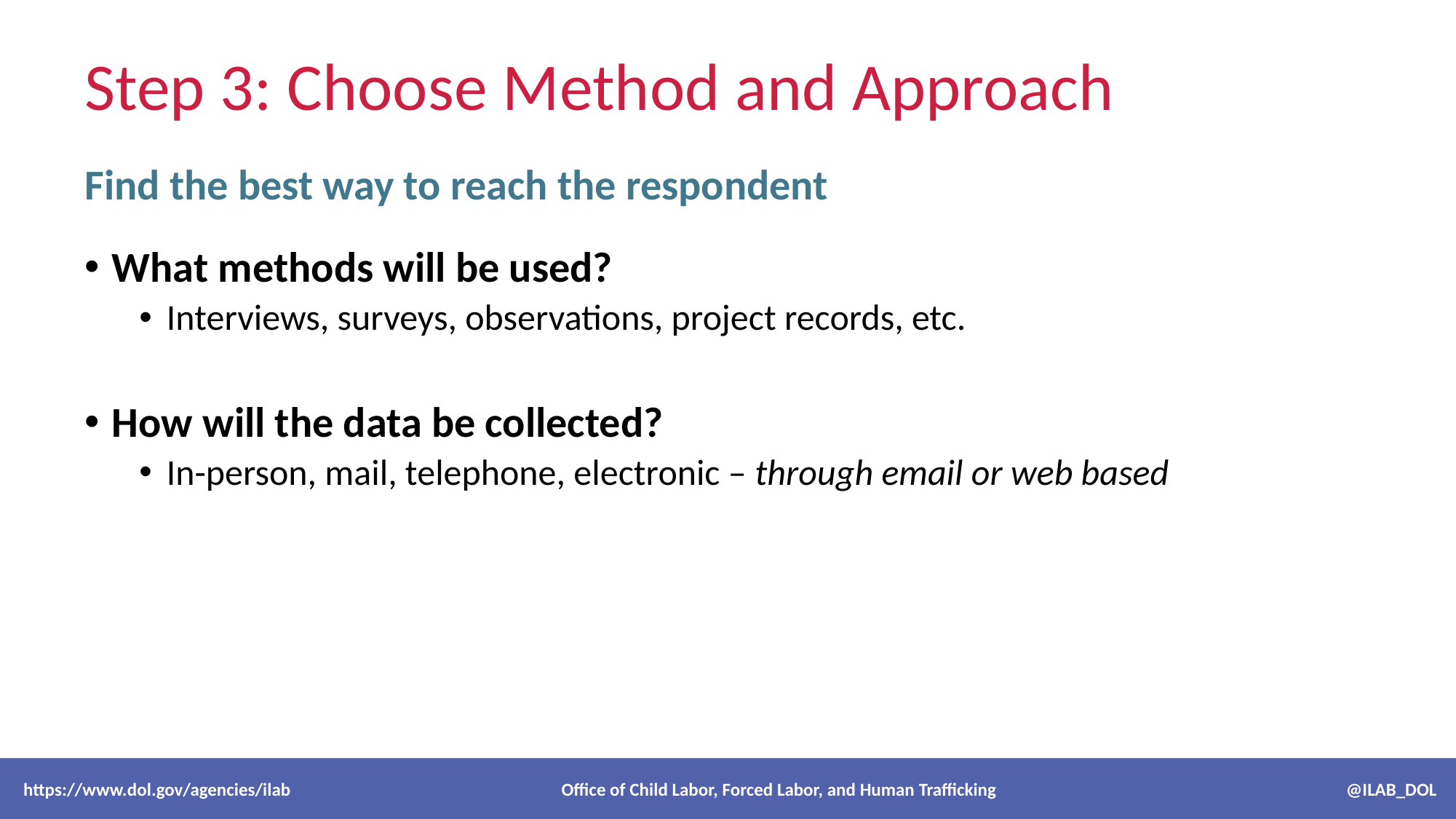

# Step 3: Choose Method and Approach
Find the best way to reach the respondent

What methods will be used?
Interviews, surveys, observations, project records, etc.

How will the data be collected?
In-person, mail, telephone, electronic – through email or web based

   https://www.dol.gov/agencies/ilab                                                                 Office of Child Labor, Forced Labor, and Human Trafficking                                                                                    @ILAB_DOL